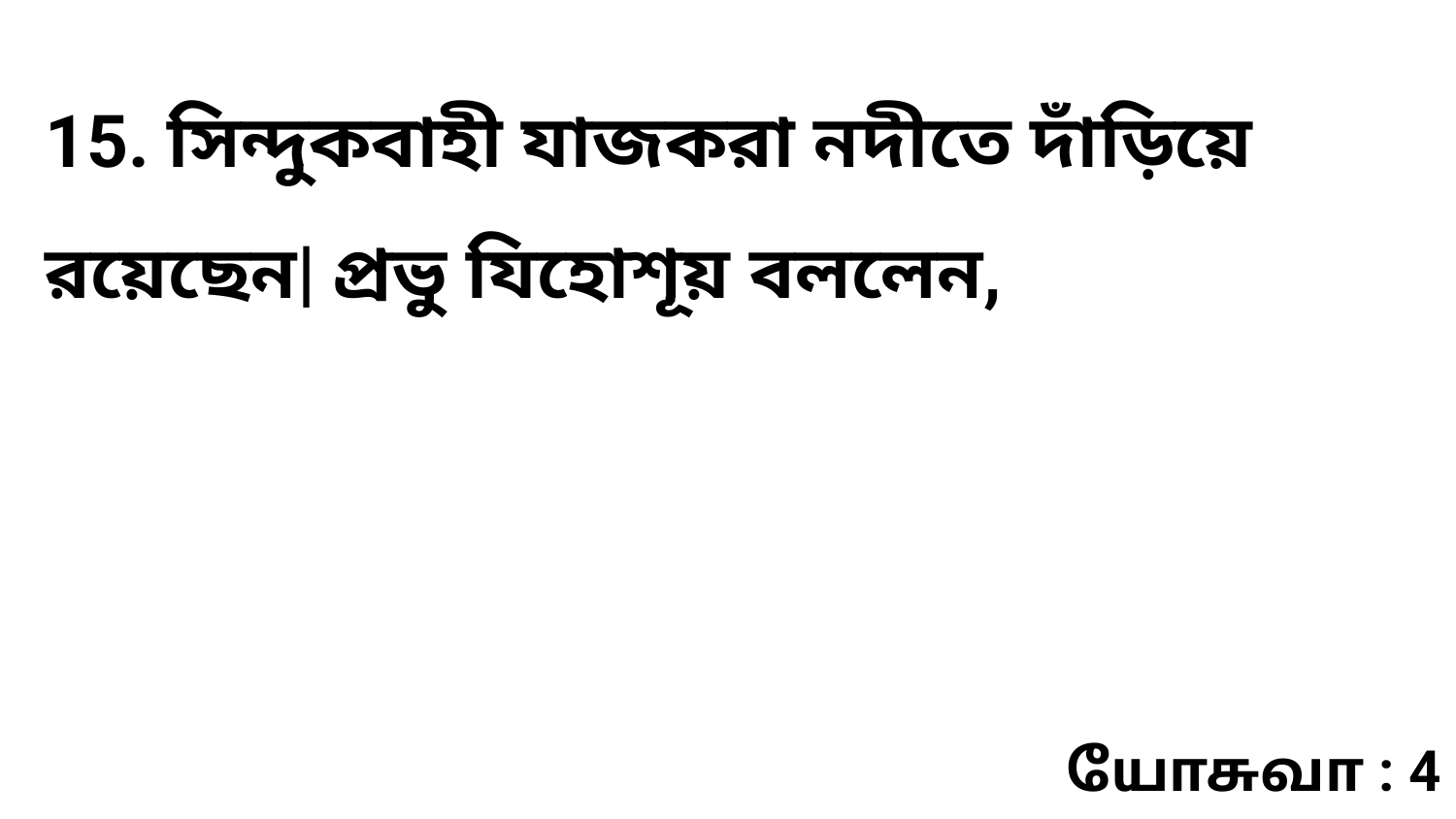

15. সিন্দুকবাহী যাজকরা নদীতে দাঁড়িয়ে রয়েছেন| প্রভু যিহোশূয় বললেন,
யோசுவா : 4